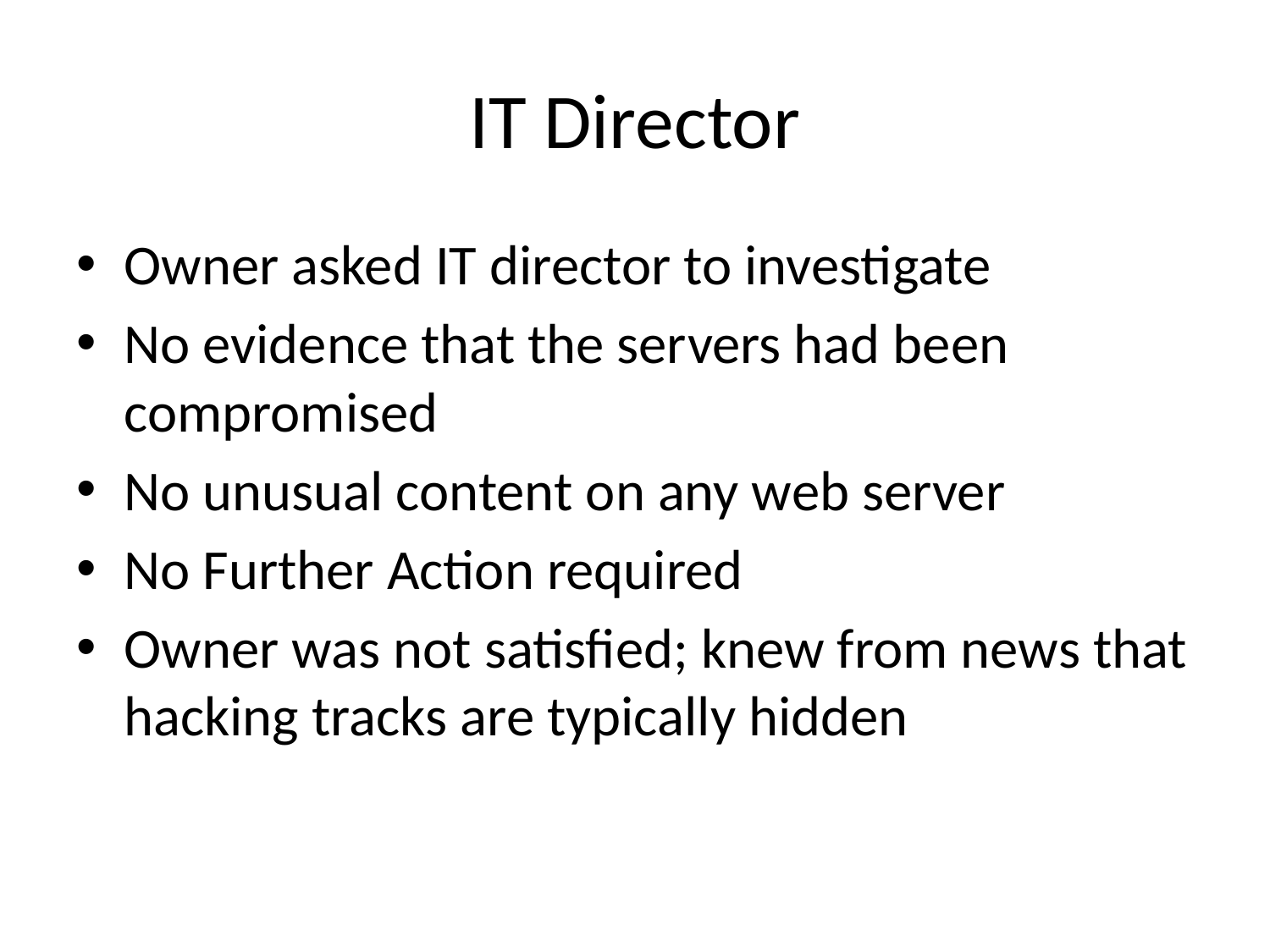

# IT Director
Owner asked IT director to investigate
No evidence that the servers had been compromised
No unusual content on any web server
No Further Action required
Owner was not satisfied; knew from news that hacking tracks are typically hidden